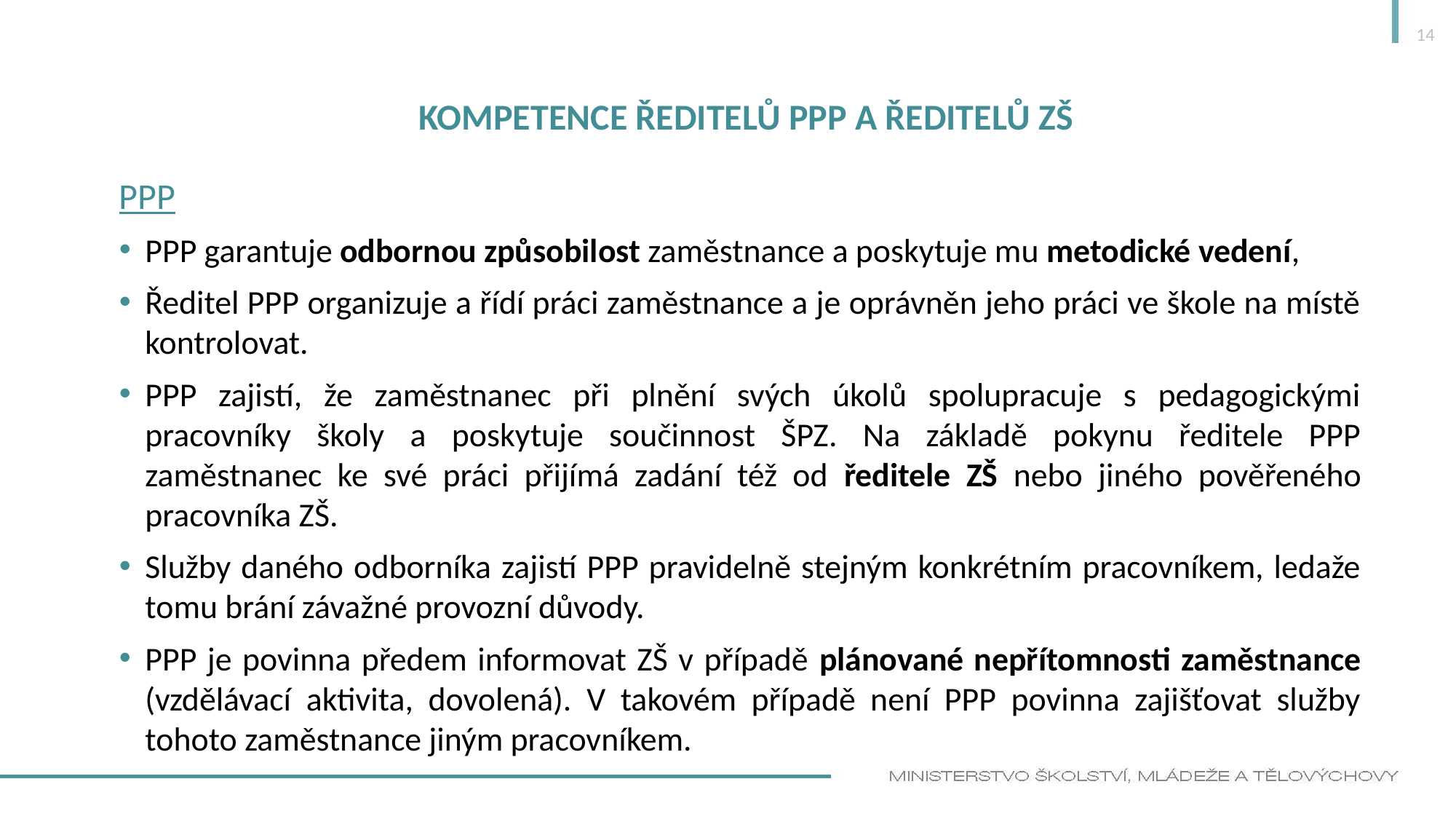

14
# KOMPETENCE ředitelů ppp A ředitelů zš
PPP
PPP garantuje odbornou způsobilost zaměstnance a poskytuje mu metodické vedení,
Ředitel PPP organizuje a řídí práci zaměstnance a je oprávněn jeho práci ve škole na místě kontrolovat.
PPP zajistí, že zaměstnanec při plnění svých úkolů spolupracuje s pedagogickými pracovníky školy a poskytuje součinnost ŠPZ. Na základě pokynu ředitele PPP zaměstnanec ke své práci přijímá zadání též od ředitele ZŠ nebo jiného pověřeného pracovníka ZŠ.
Služby daného odborníka zajistí PPP pravidelně stejným konkrétním pracovníkem, ledaže tomu brání závažné provozní důvody.
PPP je povinna předem informovat ZŠ v případě plánované nepřítomnosti zaměstnance (vzdělávací aktivita, dovolená). V takovém případě není PPP povinna zajišťovat služby tohoto zaměstnance jiným pracovníkem.